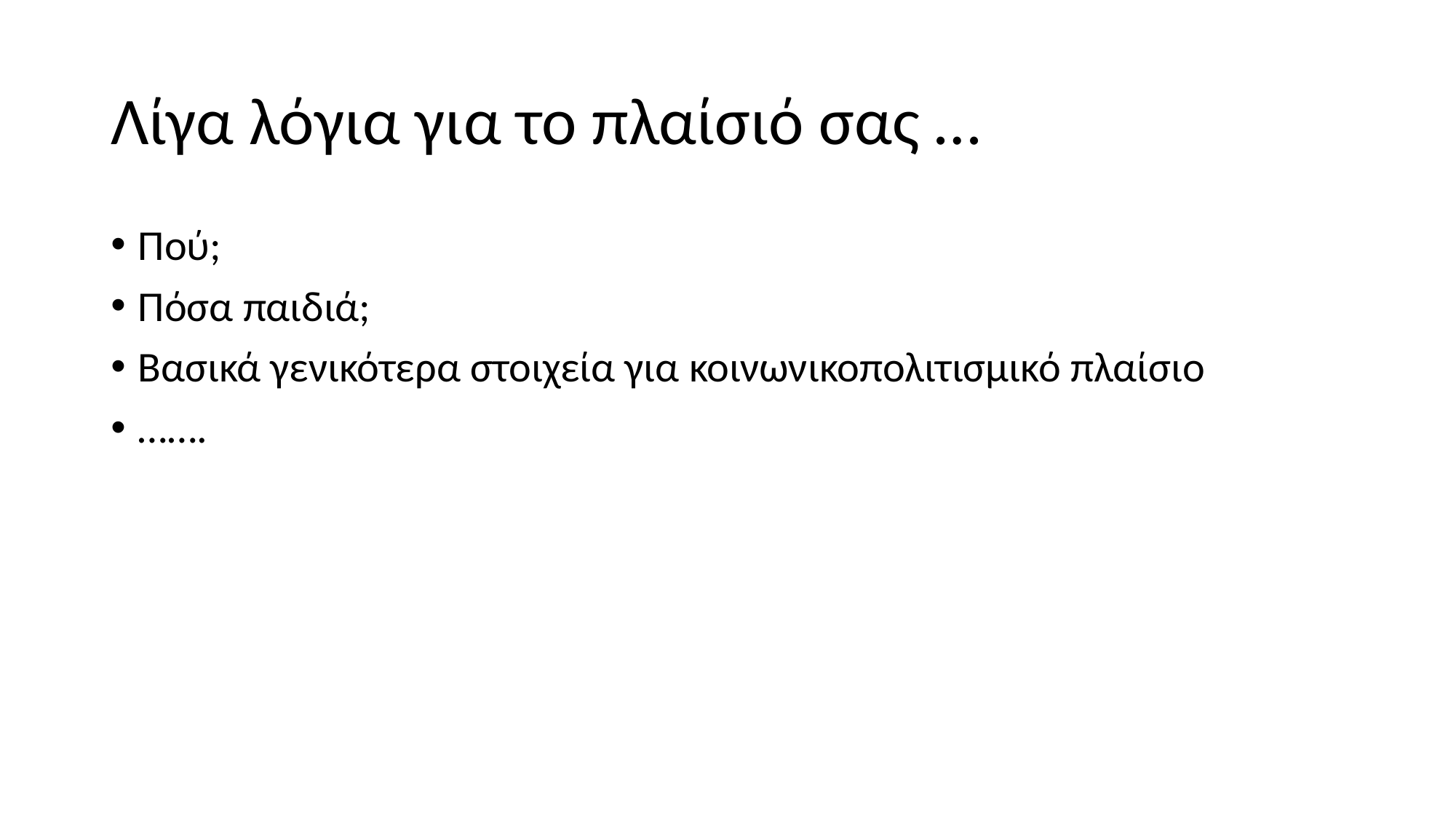

# Λίγα λόγια για το πλαίσιό σας …
Πού;
Πόσα παιδιά;
Βασικά γενικότερα στοιχεία για κοινωνικοπολιτισμικό πλαίσιο
…….